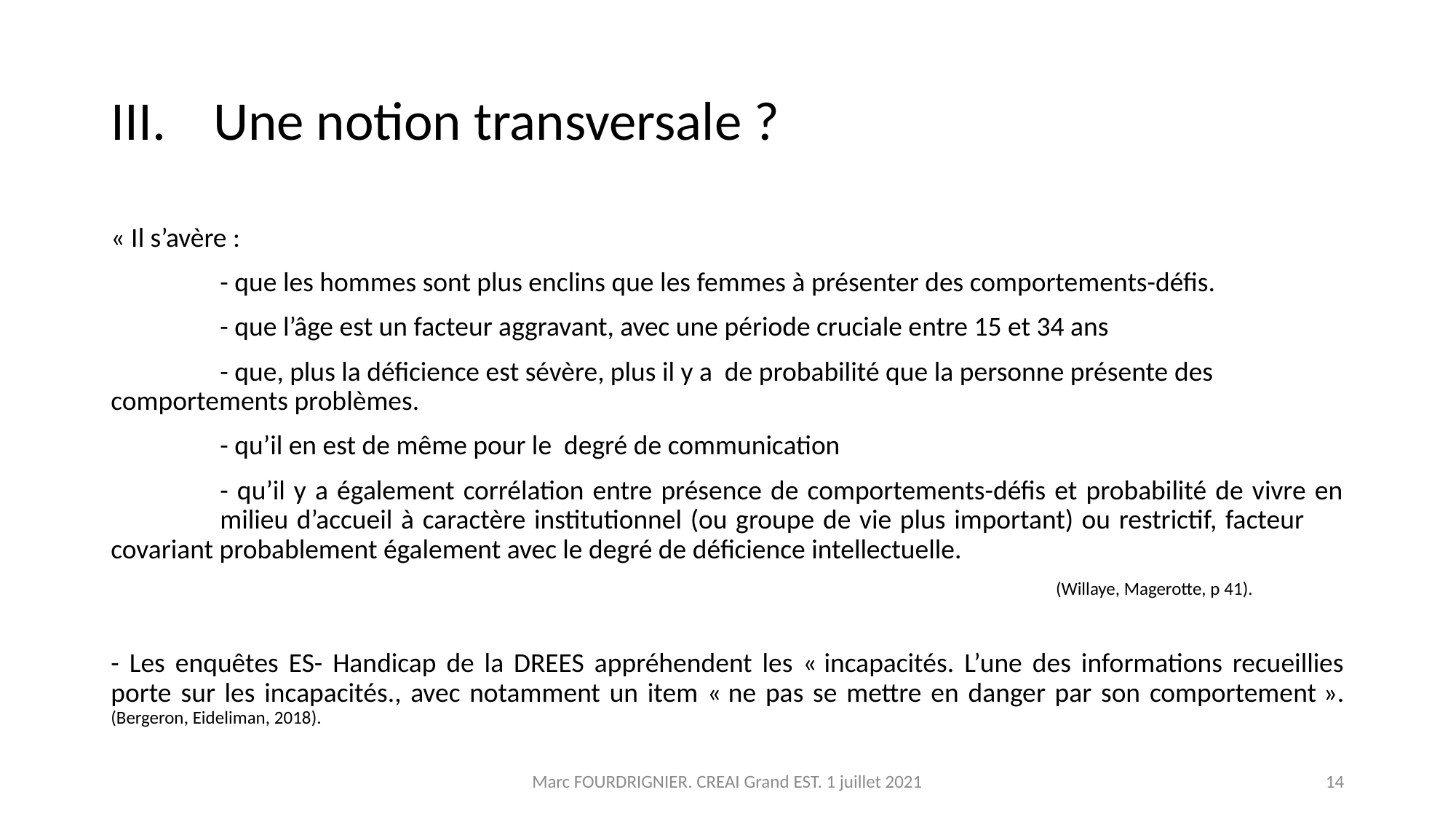

# Une notion transversale ?
« Il s’avère :
	- que les hommes sont plus enclins que les femmes à présenter des comportements-défis.
	- que l’âge est un facteur aggravant, avec une période cruciale entre 15 et 34 ans
	- que, plus la déficience est sévère, plus il y a  de probabilité que la personne présente des 	comportements problèmes.
	- qu’il en est de même pour le  degré de communication
	- qu’il y a également corrélation entre présence de comportements-défis et probabilité de vivre en 	milieu d’accueil à caractère institutionnel (ou groupe de vie plus important) ou restrictif, facteur 	covariant probablement également avec le degré de déficience intellectuelle.
                                                                                                                                                                                                             (Willaye, Magerotte, p 41).

- Les enquêtes ES- Handicap de la DREES appréhendent les « incapacités. L’une des informations recueillies porte sur les incapacités., avec notamment un item « ne pas se mettre en danger par son comportement ». (Bergeron, Eideliman, 2018).
Marc FOURDRIGNIER. CREAI Grand EST. 1 juillet 2021
14